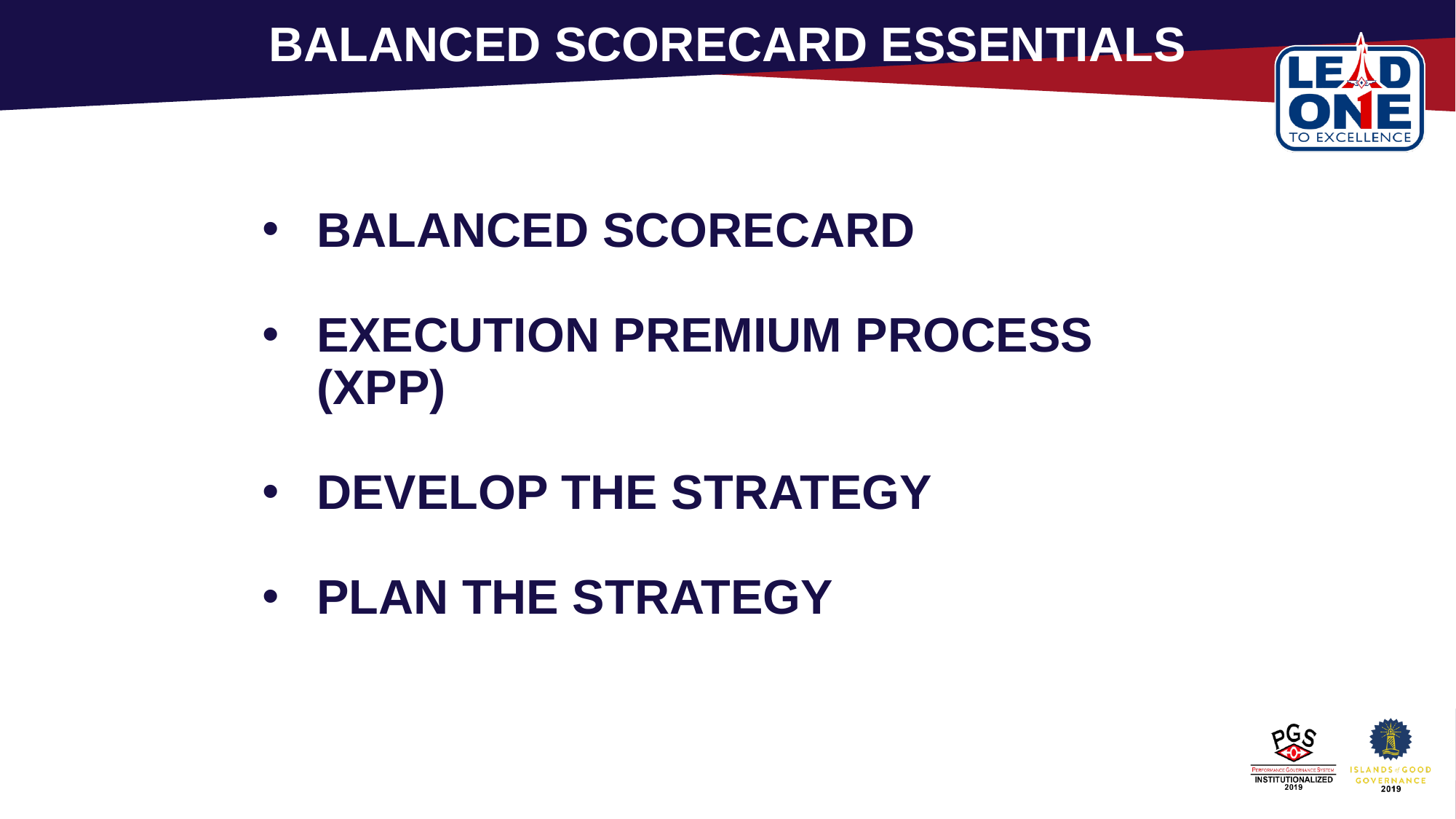

# BALANCED SCORECARD ESSENTIALS
BALANCED SCORECARD

EXECUTION PREMIUM PROCESS (XPP)

DEVELOP THE STRATEGY

PLAN THE STRATEGY